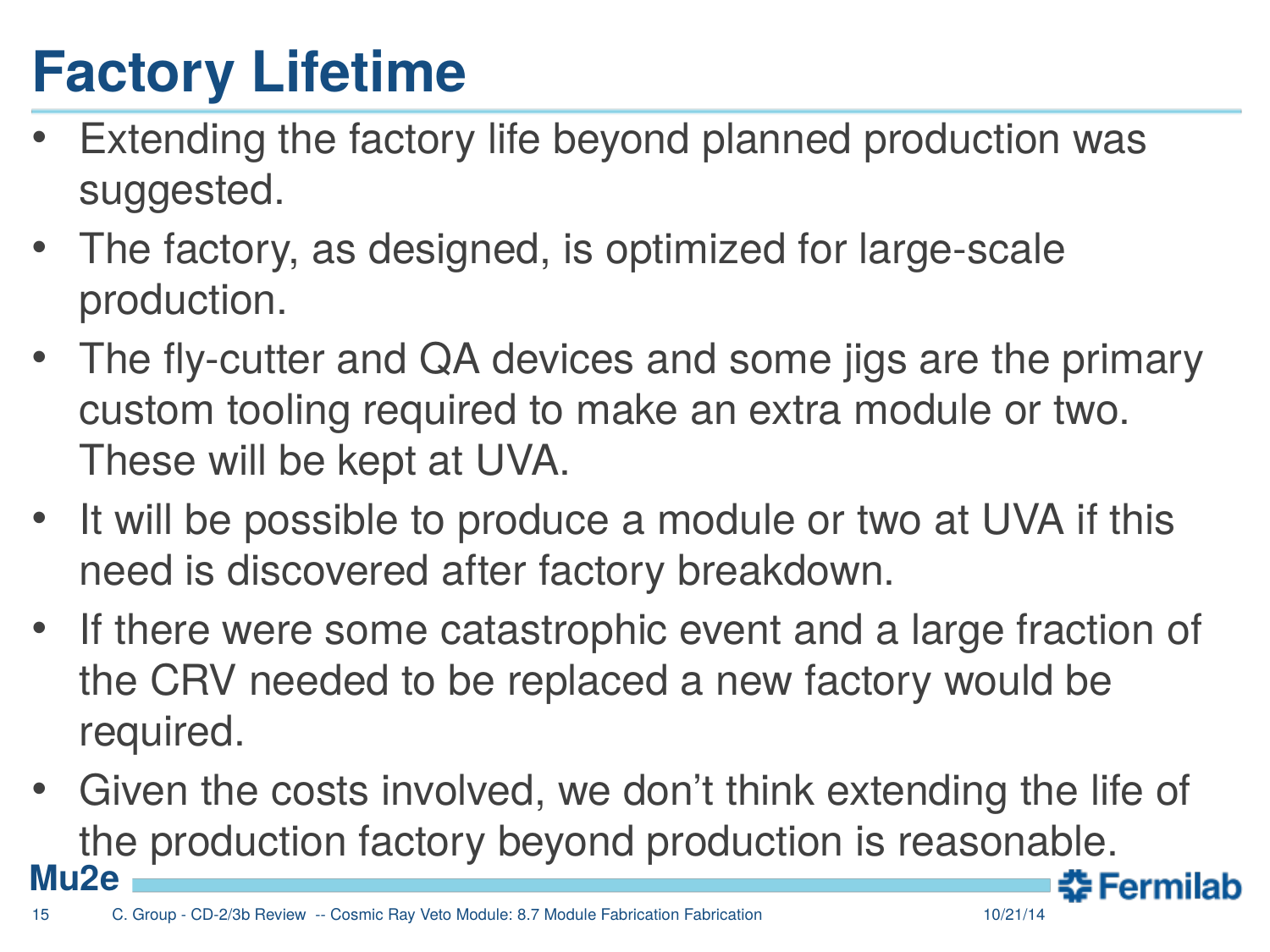

# Factory Lifetime
Extending the factory life beyond planned production was suggested.
The factory, as designed, is optimized for large-scale production.
The fly-cutter and QA devices and some jigs are the primary custom tooling required to make an extra module or two.  These will be kept at UVA.
It will be possible to produce a module or two at UVA if this need is discovered after factory breakdown.
If there were some catastrophic event and a large fraction of the CRV needed to be replaced a new factory would be required.
Given the costs involved, we don’t think extending the life of the production factory beyond production is reasonable.

15
C. Group - CD-2/3b Review  -- Cosmic Ray Veto Module: 8.7 Module Fabrication Fabrication
10/21/14